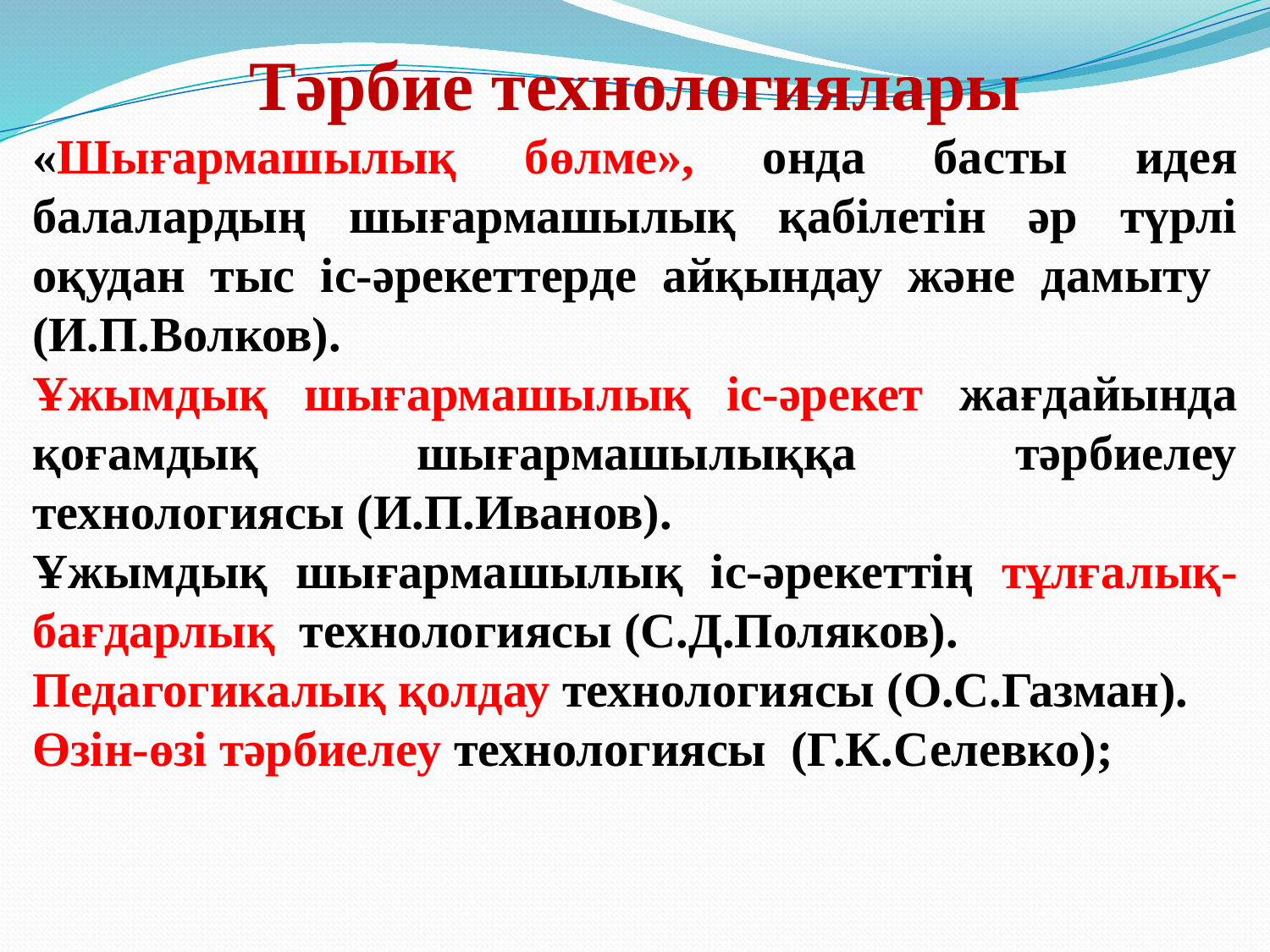

Тәрбие технологиялары
«Шығармашылық бөлме», онда басты идея балалардың шығармашылық қабілетін әр түрлі оқудан тыс іс-әрекеттерде айқындау және дамыту  (И.П.Волков).
Ұжымдық шығармашылық іс-әрекет жағдайында қоғамдық шығармашылыққа тәрбиелеу технологиясы (И.П.Иванов).
Ұжымдық шығармашылық іс-әрекеттің тұлғалық-бағдарлық  технологиясы (С.Д.Поляков).
Педагогикалық қолдау технологиясы (О.С.Газман).
Өзін-өзі тәрбиелеу технологиясы  (Г.К.Селевко);